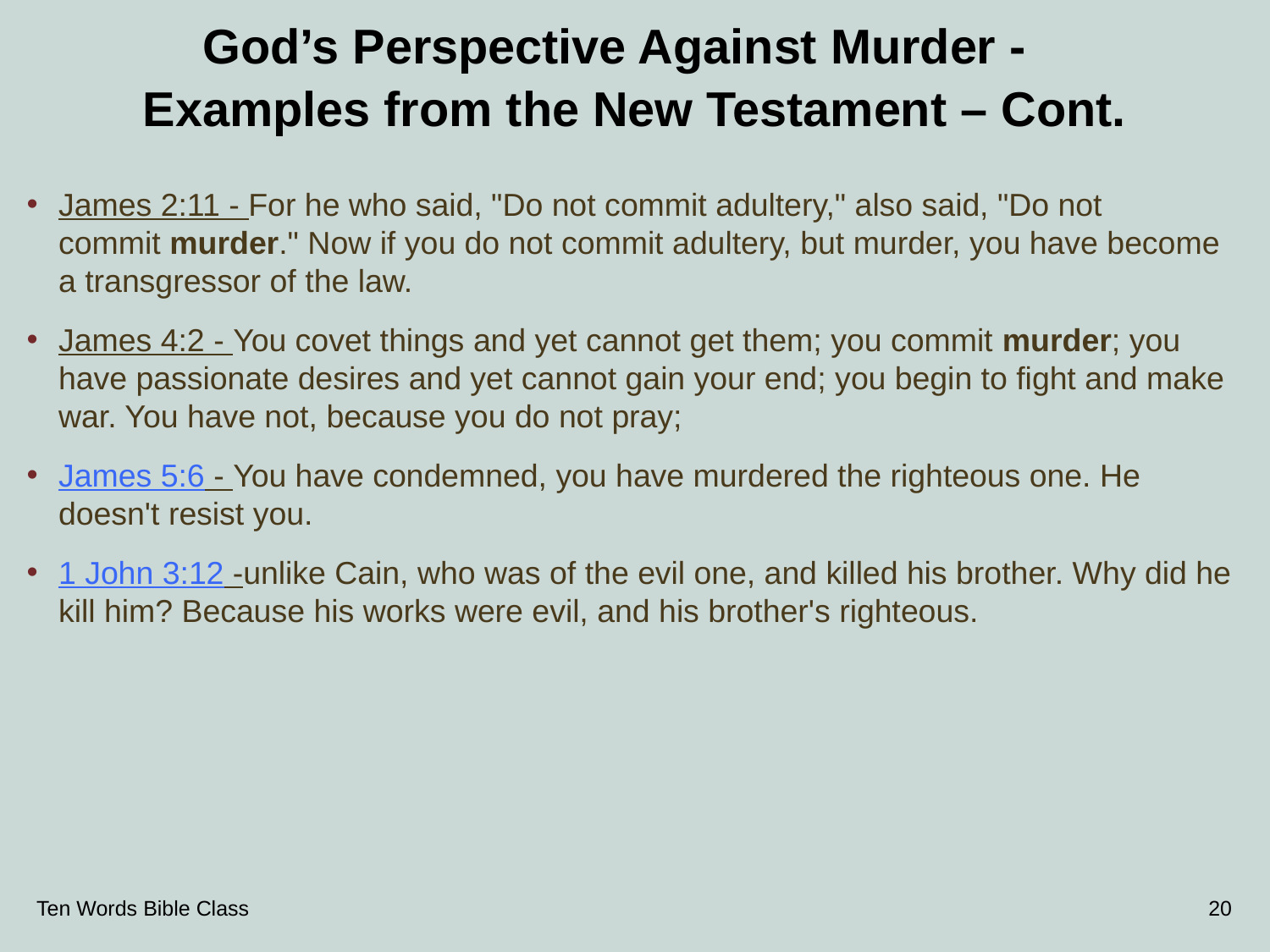

# God’s Perspective Against Murder - Examples from the New Testament – Cont.
James 2:11 - For he who said, "Do not commit adultery," also said, "Do not commit murder." Now if you do not commit adultery, but murder, you have become a transgressor of the law.
James 4:2 - You covet things and yet cannot get them; you commit murder; you have passionate desires and yet cannot gain your end; you begin to fight and make war. You have not, because you do not pray;
James 5:6 - You have condemned, you have murdered the righteous one. He doesn't resist you.
1 John 3:12 -unlike Cain, who was of the evil one, and killed his brother. Why did he kill him? Because his works were evil, and his brother's righteous.
Ten Words Bible Class
20